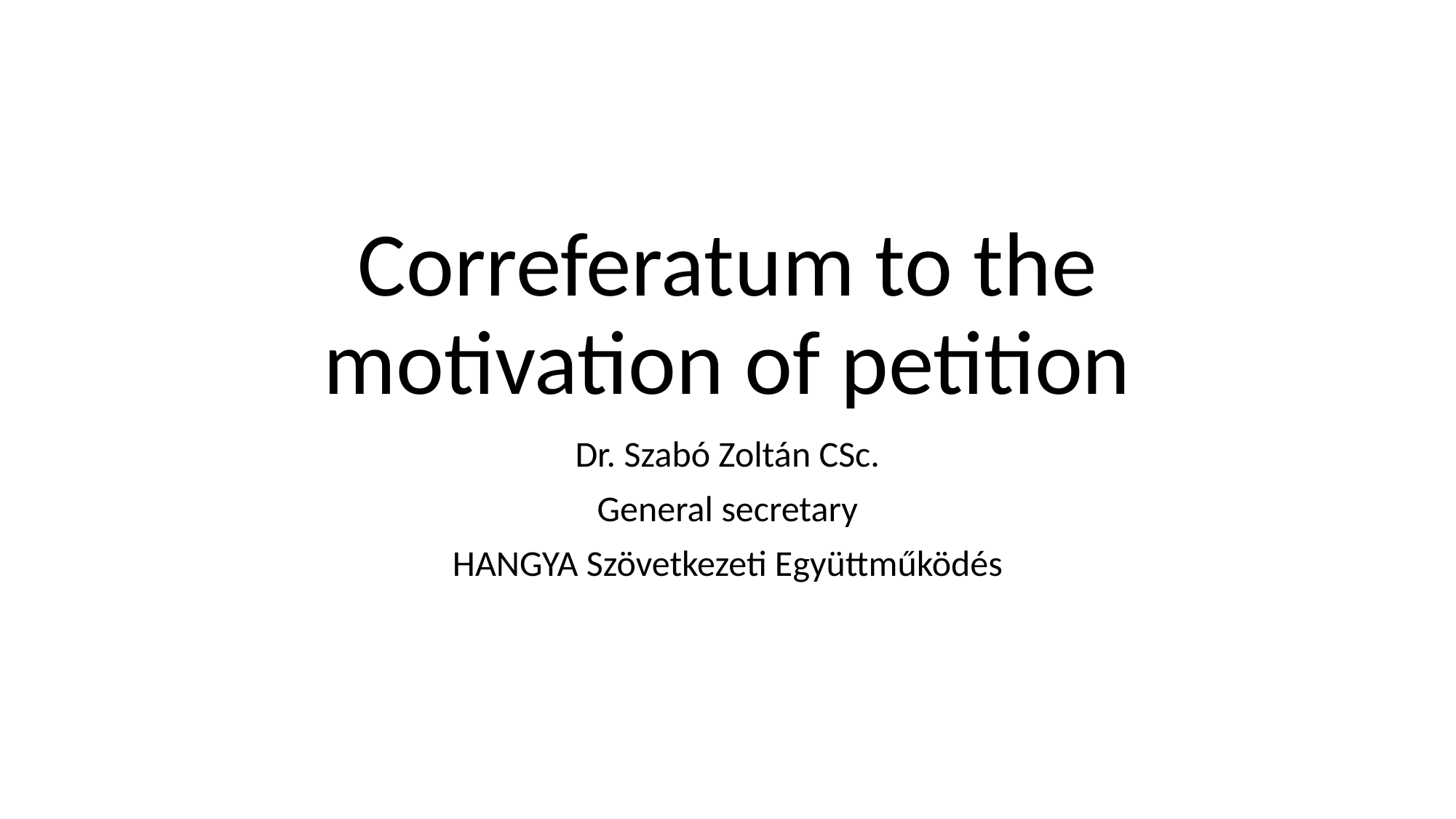

# Correferatum to the motivation of petition
Dr. Szabó Zoltán CSc.
General secretary
HANGYA Szövetkezeti Együttműködés